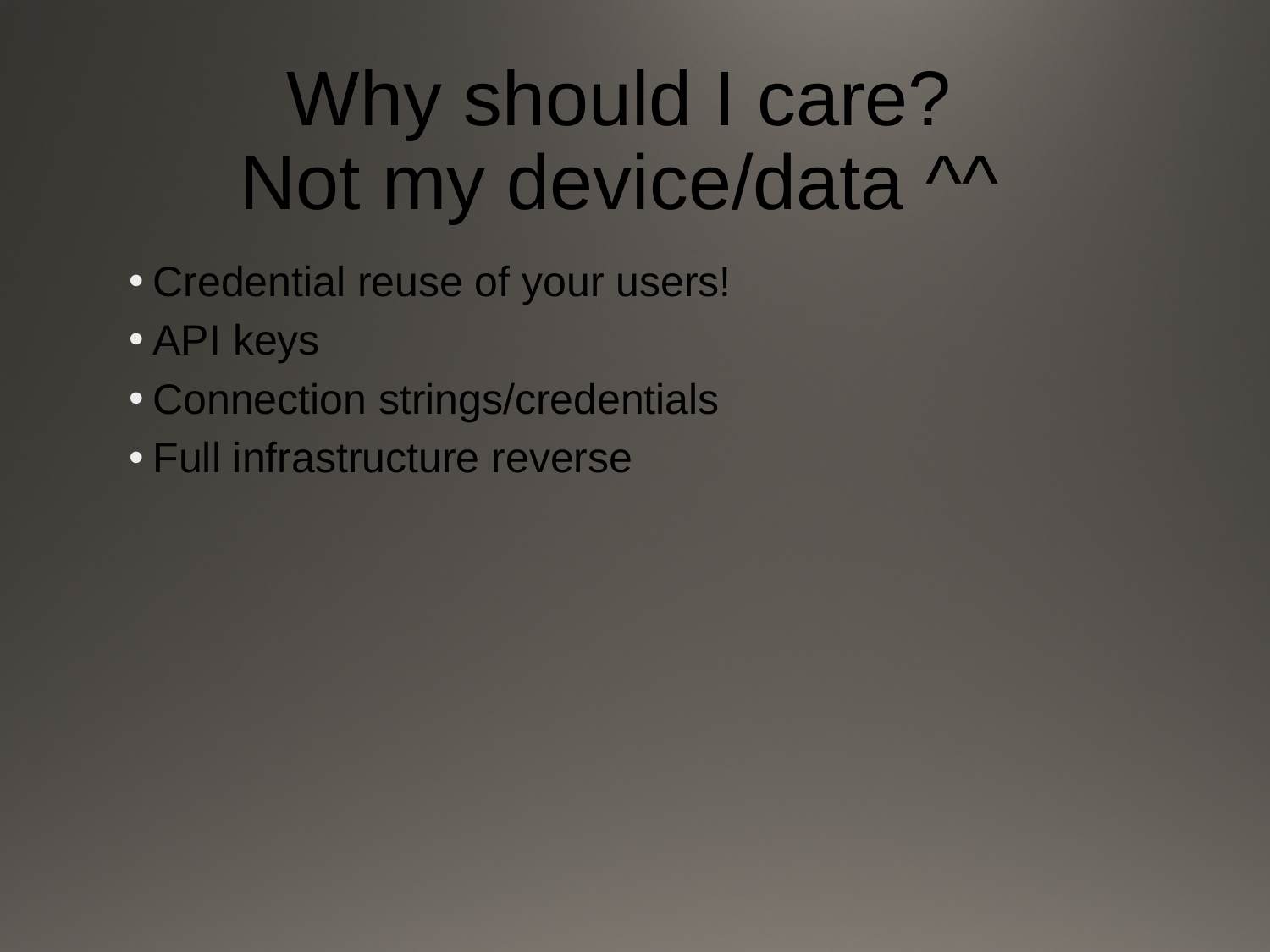

# Why should I care? Not my device/data ^^
Credential reuse of your users!
API keys
Connection strings/credentials
Full infrastructure reverse